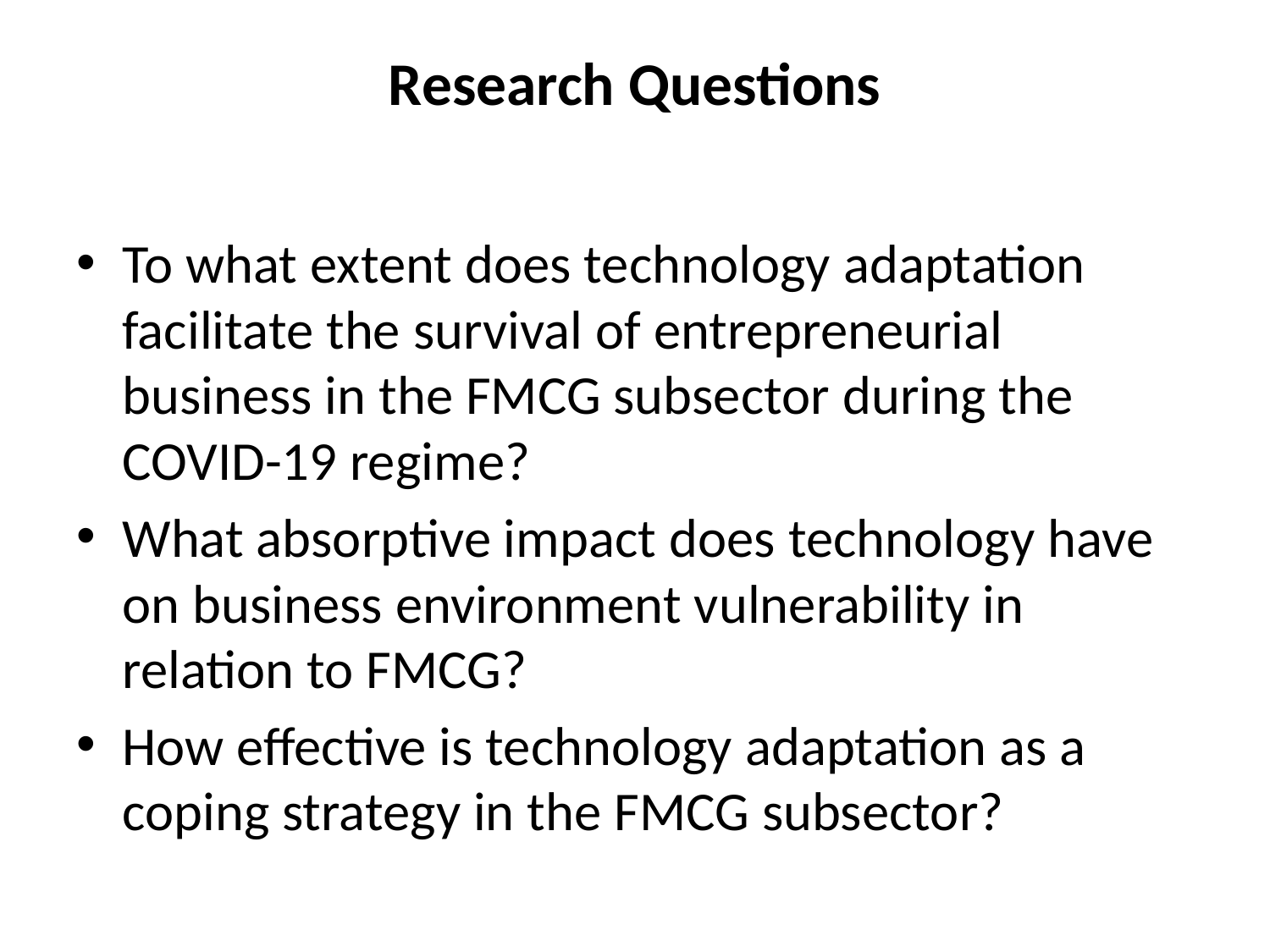

# Research Questions
To what extent does technology adaptation facilitate the survival of entrepreneurial business in the FMCG subsector during the COVID-19 regime?
What absorptive impact does technology have on business environment vulnerability in relation to FMCG?
How effective is technology adaptation as a coping strategy in the FMCG subsector?